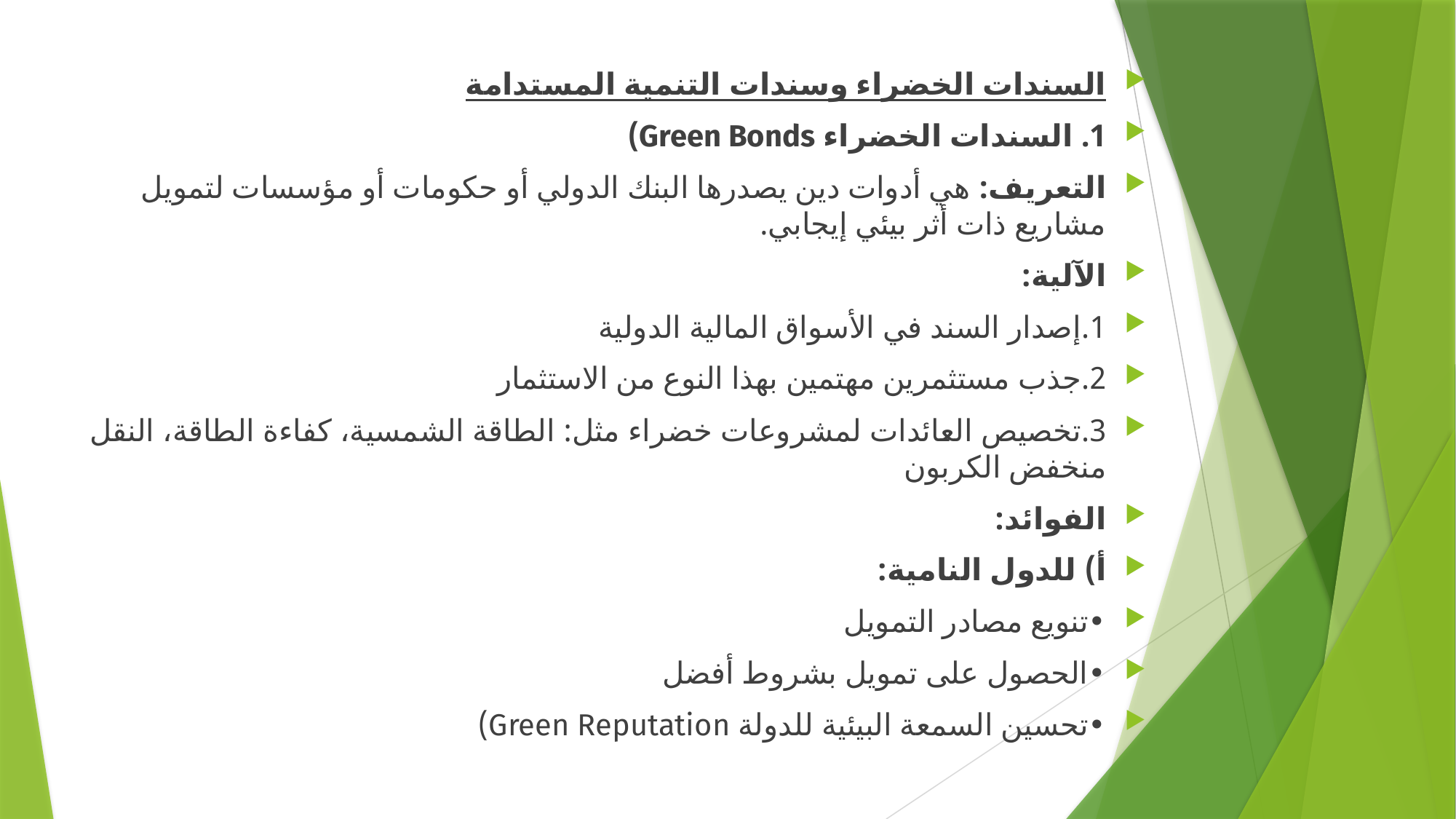

السندات الخضراء وسندات التنمية المستدامة
1. السندات الخضراء Green Bonds)
التعريف: هي أدوات دين يصدرها البنك الدولي أو حكومات أو مؤسسات لتمويل مشاريع ذات أثر بيئي إيجابي.
الآلية:
1.	إصدار السند في الأسواق المالية الدولية
2.	جذب مستثمرين مهتمين بهذا النوع من الاستثمار
3.	تخصيص العائدات لمشروعات خضراء مثل: الطاقة الشمسية، كفاءة الطاقة، النقل منخفض الكربون
الفوائد:
أ) للدول النامية:
•	تنويع مصادر التمويل
•	الحصول على تمويل بشروط أفضل
•	تحسين السمعة البيئية للدولة Green Reputation)